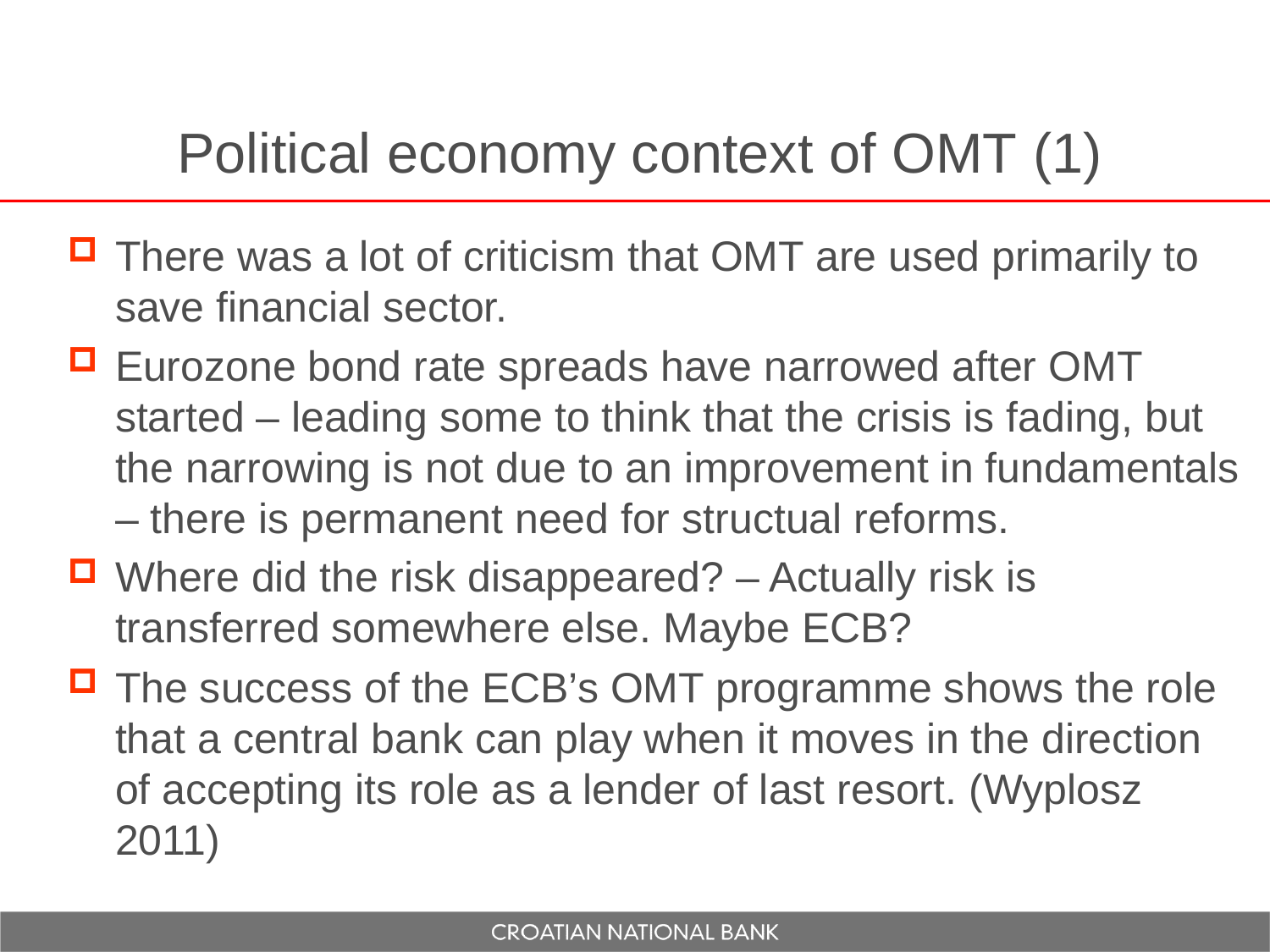

# Political economy context of OMT (1)
There was a lot of criticism that OMT are used primarily to save financial sector.
Eurozone bond rate spreads have narrowed after OMT started – leading some to think that the crisis is fading, but the narrowing is not due to an improvement in fundamentals – there is permanent need for structual reforms.
Where did the risk disappeared? – Actually risk is  transferred somewhere else. Maybe ECB?
The success of the ECB’s OMT programme shows the role that a central bank can play when it moves in the direction of accepting its role as a lender of last resort. (Wyplosz 2011)